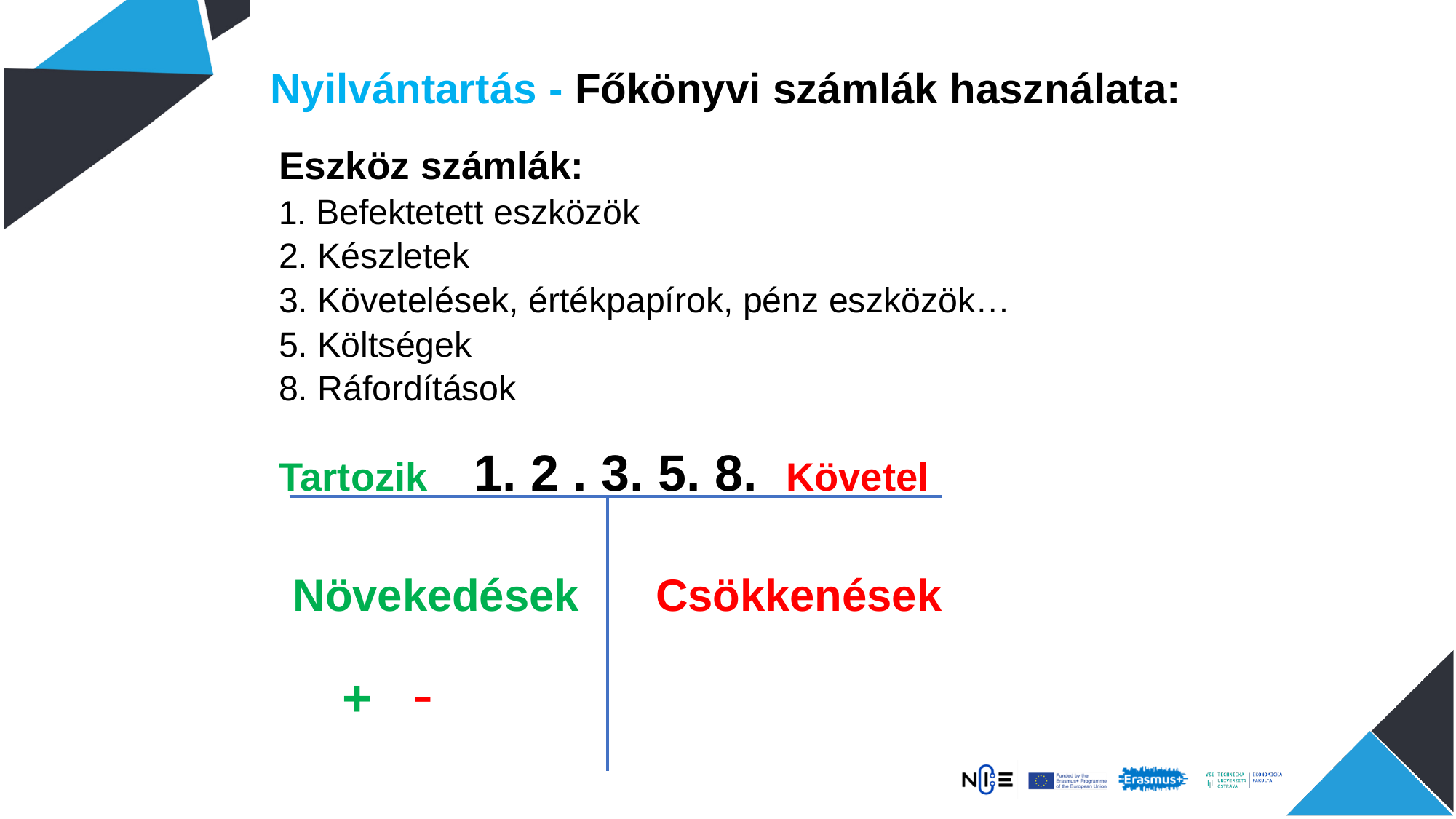

# Nyilvántartás - Főkönyvi számlák használata:
Eszköz számlák:
1. Befektetett eszközök
2. Készletek
3. Követelések, értékpapírok, pénz eszközök…
5. Költségek
8. Ráfordítások

Tartozik      1. 2 . 3. 5. 8.  Követel

 Növekedések          Csökkenések

		+		 -